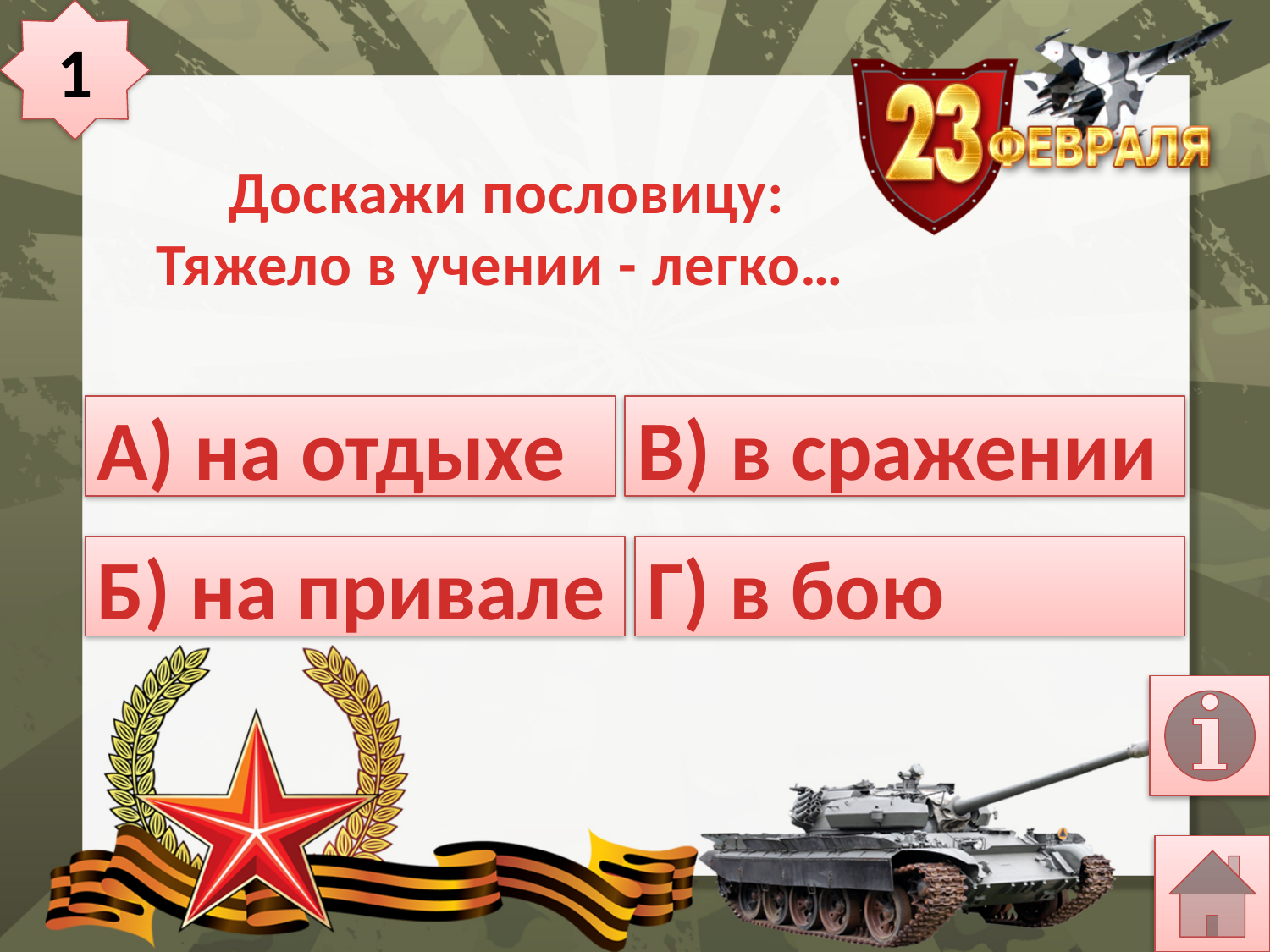

1
# Доскажи пословицу: Тяжело в учении - легко…
А) на отдыхе
В) в сражении
Б) на привале
Г) в бою